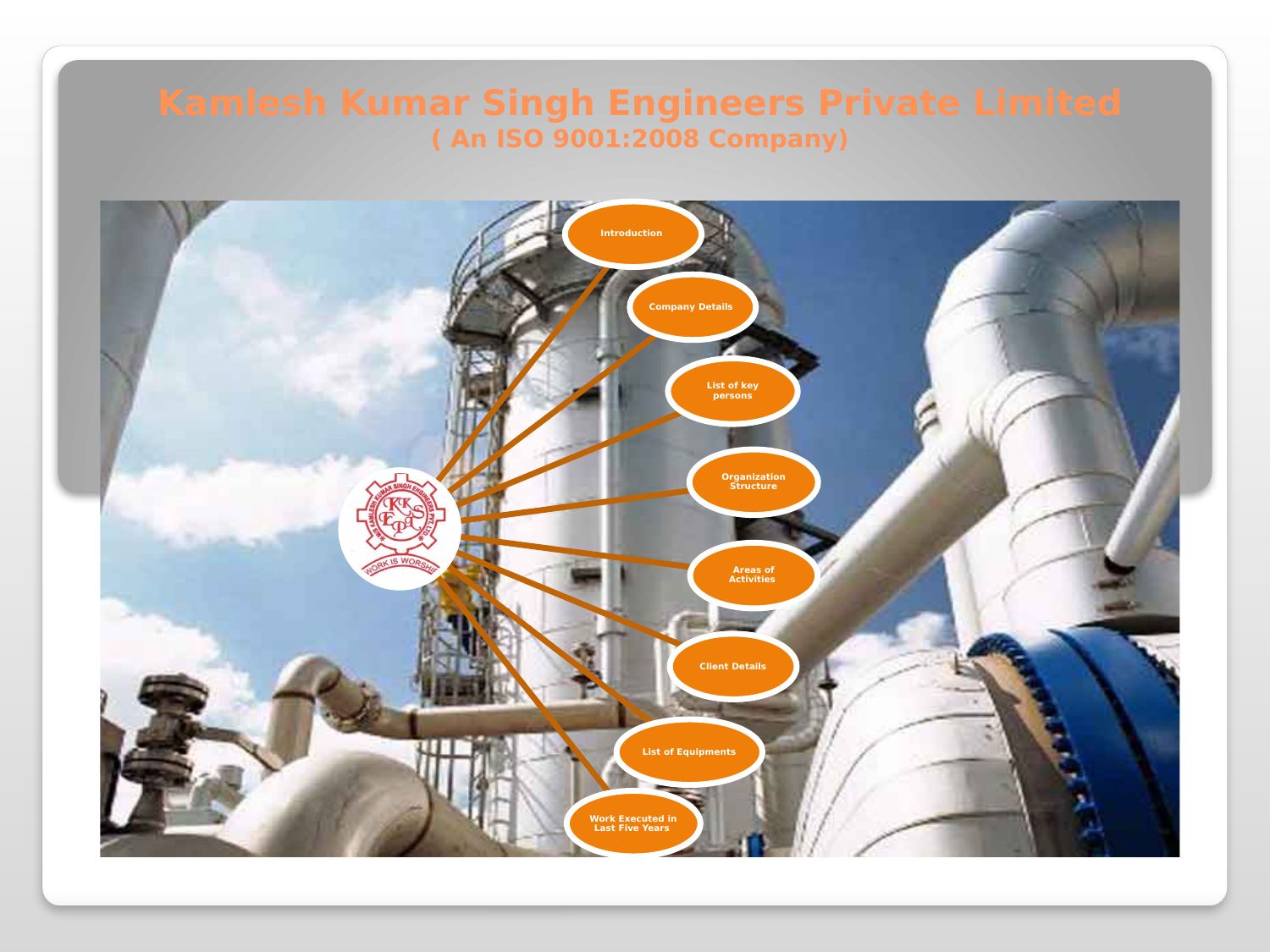

# Kamlesh Kumar Singh Engineers Private Limited ( An ISO 9001:2008 Company)
Introduction
Company Details
List of key persons
Organization Structure
Areas of Activities
Client Details
List of Equipments
Work Executed in Last Five Years